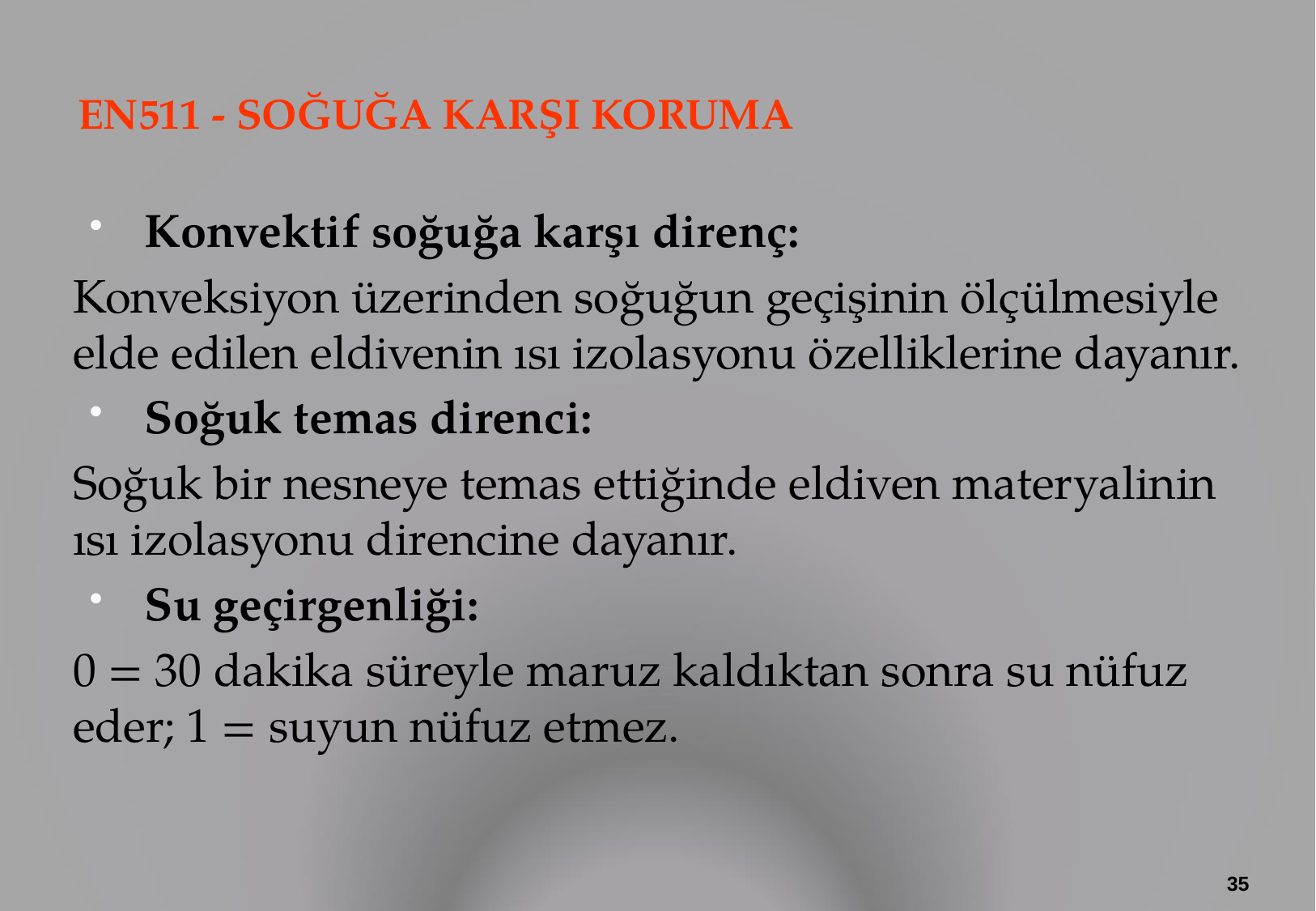

# EN511 - SOĞUĞA KARŞI KORUMA
Konvektif soğuğa karşı direnç:
Konveksiyon üzerinden soğuğun geçişinin ölçülmesiyle elde edilen eldivenin ısı izolasyonu özelliklerine dayanır.
Soğuk temas direnci:
Soğuk bir nesneye temas ettiğinde eldiven materyalinin ısı izolasyonu direncine dayanır.
Su geçirgenliği:
0 = 30 dakika süreyle maruz kaldıktan sonra su nüfuz eder; 1 = suyun nüfuz etmez.

35